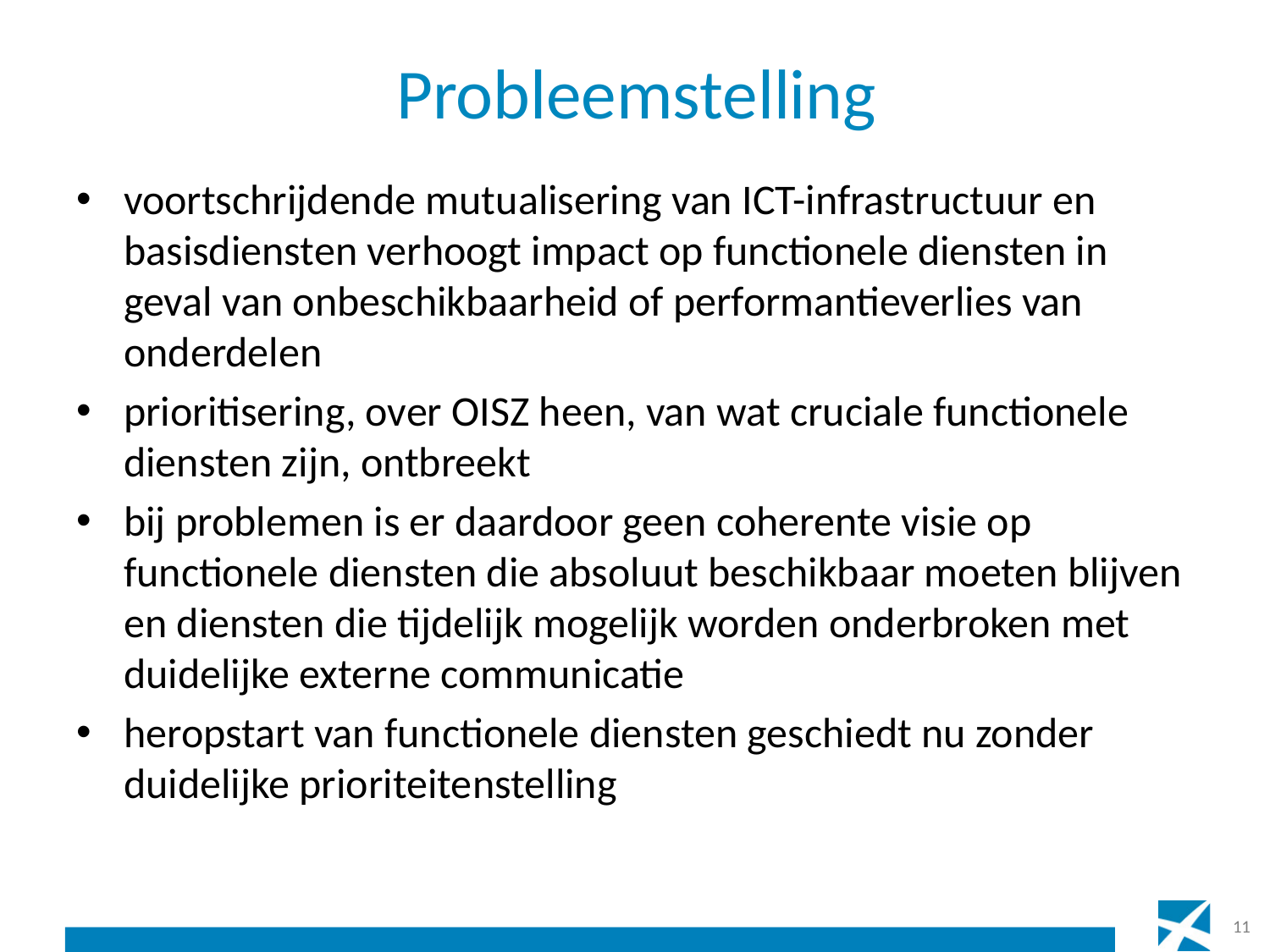

# Probleemstelling
voortschrijdende mutualisering van ICT-infrastructuur en basisdiensten verhoogt impact op functionele diensten in geval van onbeschikbaarheid of performantieverlies van onderdelen
prioritisering, over OISZ heen, van wat cruciale functionele diensten zijn, ontbreekt
bij problemen is er daardoor geen coherente visie op functionele diensten die absoluut beschikbaar moeten blijven en diensten die tijdelijk mogelijk worden onderbroken met duidelijke externe communicatie
heropstart van functionele diensten geschiedt nu zonder duidelijke prioriteitenstelling
11